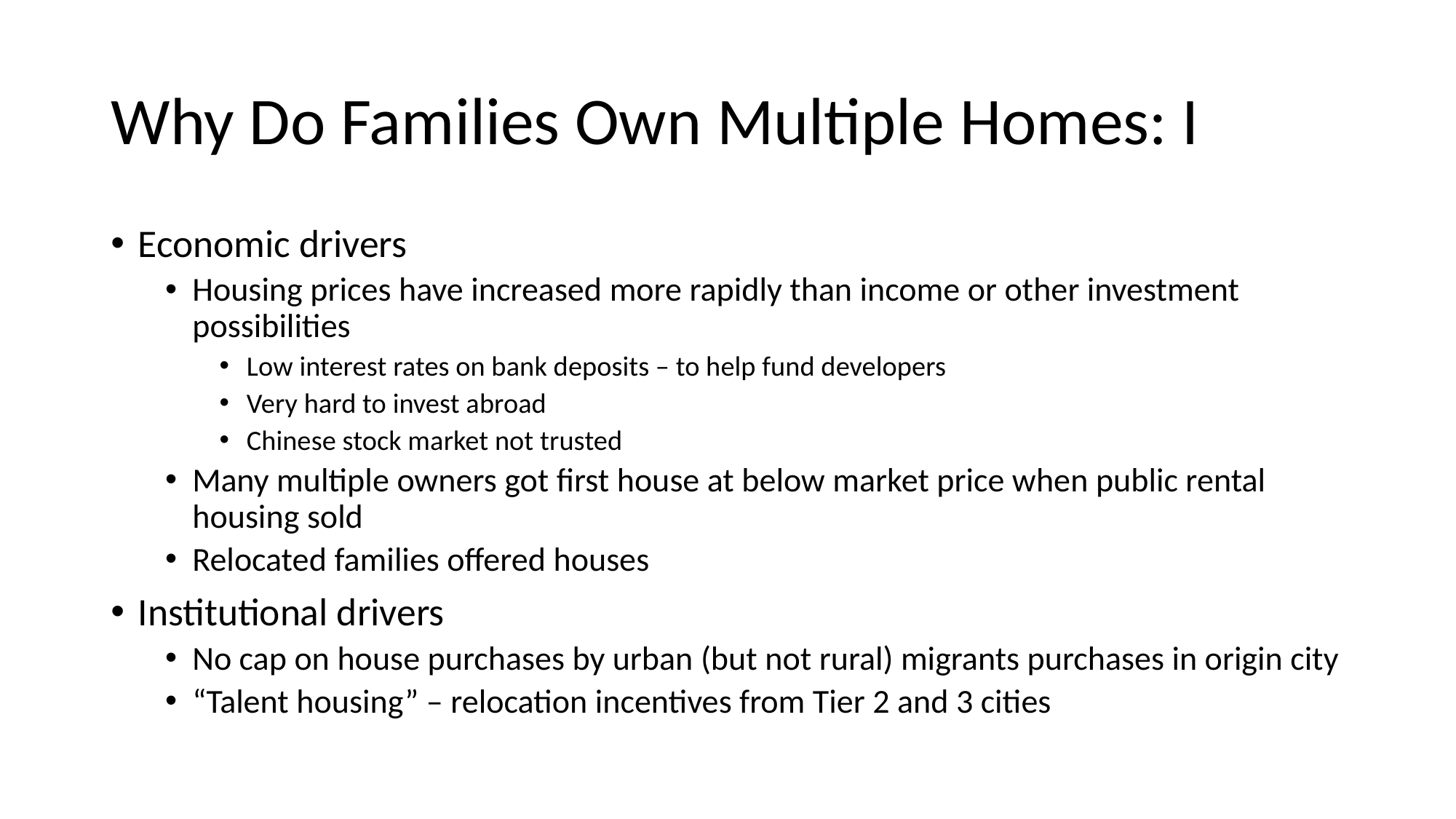

# Why Do Families Own Multiple Homes: I
Economic drivers
Housing prices have increased more rapidly than income or other investment possibilities
Low interest rates on bank deposits – to help fund developers
Very hard to invest abroad
Chinese stock market not trusted
Many multiple owners got first house at below market price when public rental housing sold
Relocated families offered houses
Institutional drivers
No cap on house purchases by urban (but not rural) migrants purchases in origin city
“Talent housing” – relocation incentives from Tier 2 and 3 cities